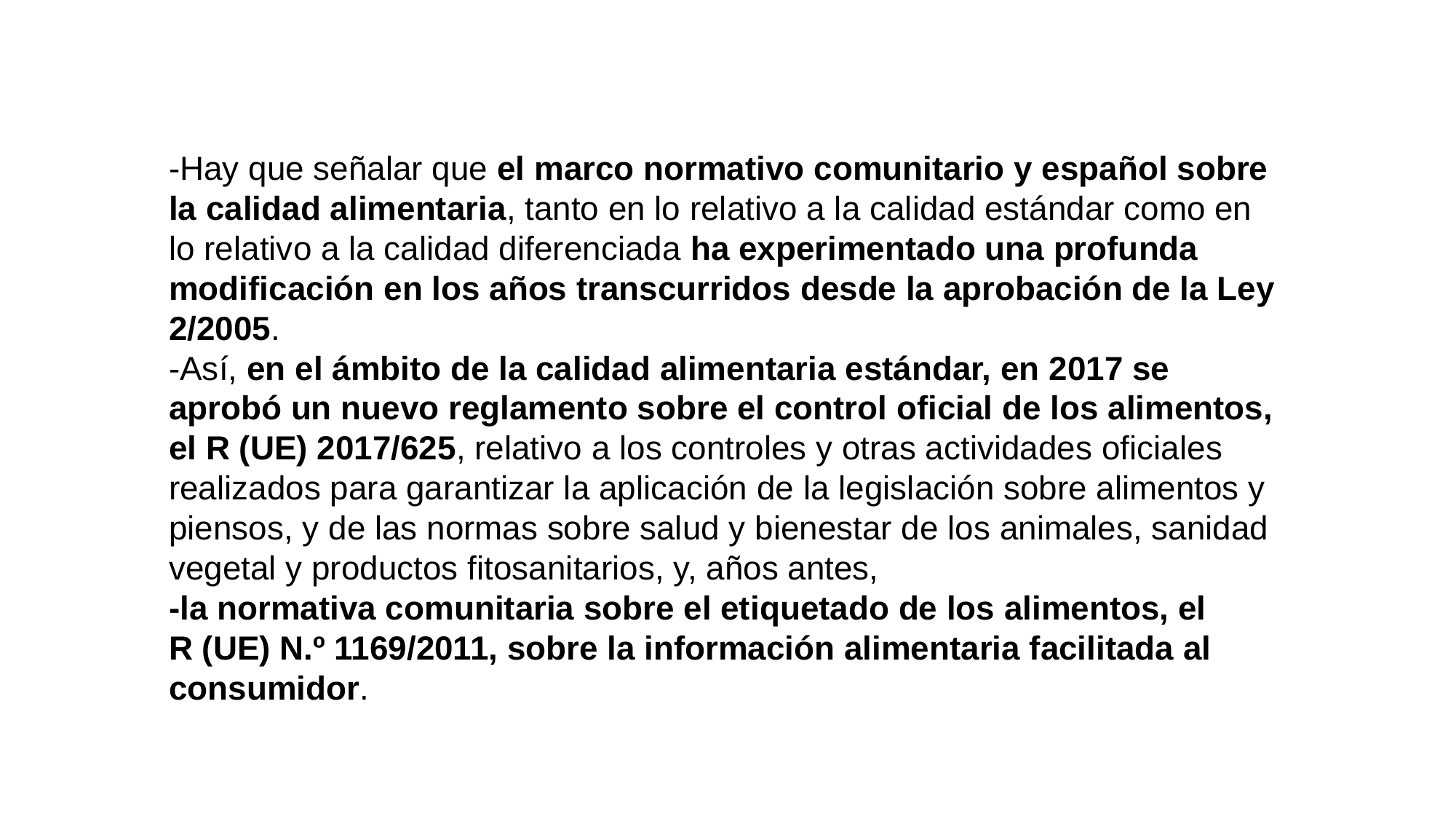

-Hay que señalar que el marco normativo comunitario y español sobre la calidad alimentaria, tanto en lo relativo a la calidad estándar como en lo relativo a la calidad diferenciada ha experimentado una profunda modificación en los años transcurridos desde la aprobación de la Ley 2/2005.
-Así, en el ámbito de la calidad alimentaria estándar, en 2017 se aprobó un nuevo reglamento sobre el control oficial de los alimentos, el R (UE) 2017/625, relativo a los controles y otras actividades oficiales realizados para garantizar la aplicación de la legislación sobre alimentos y piensos, y de las normas sobre salud y bienestar de los animales, sanidad vegetal y productos fitosanitarios, y, años antes,
-la normativa comunitaria sobre el etiquetado de los alimentos, el
R (UE) N.º 1169/2011, sobre la información alimentaria facilitada al consumidor.